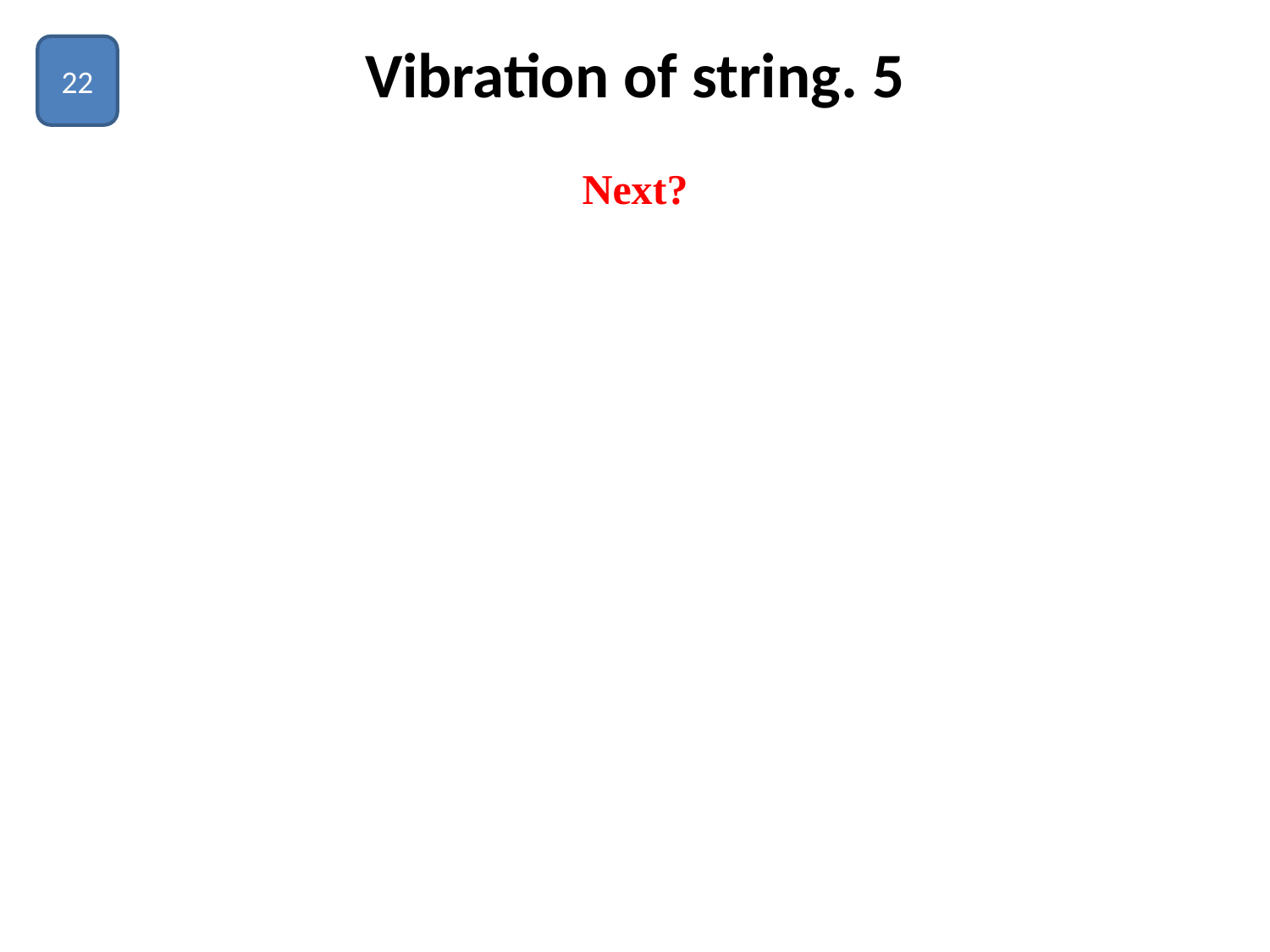

# Vibration of string. 5
22
Next?